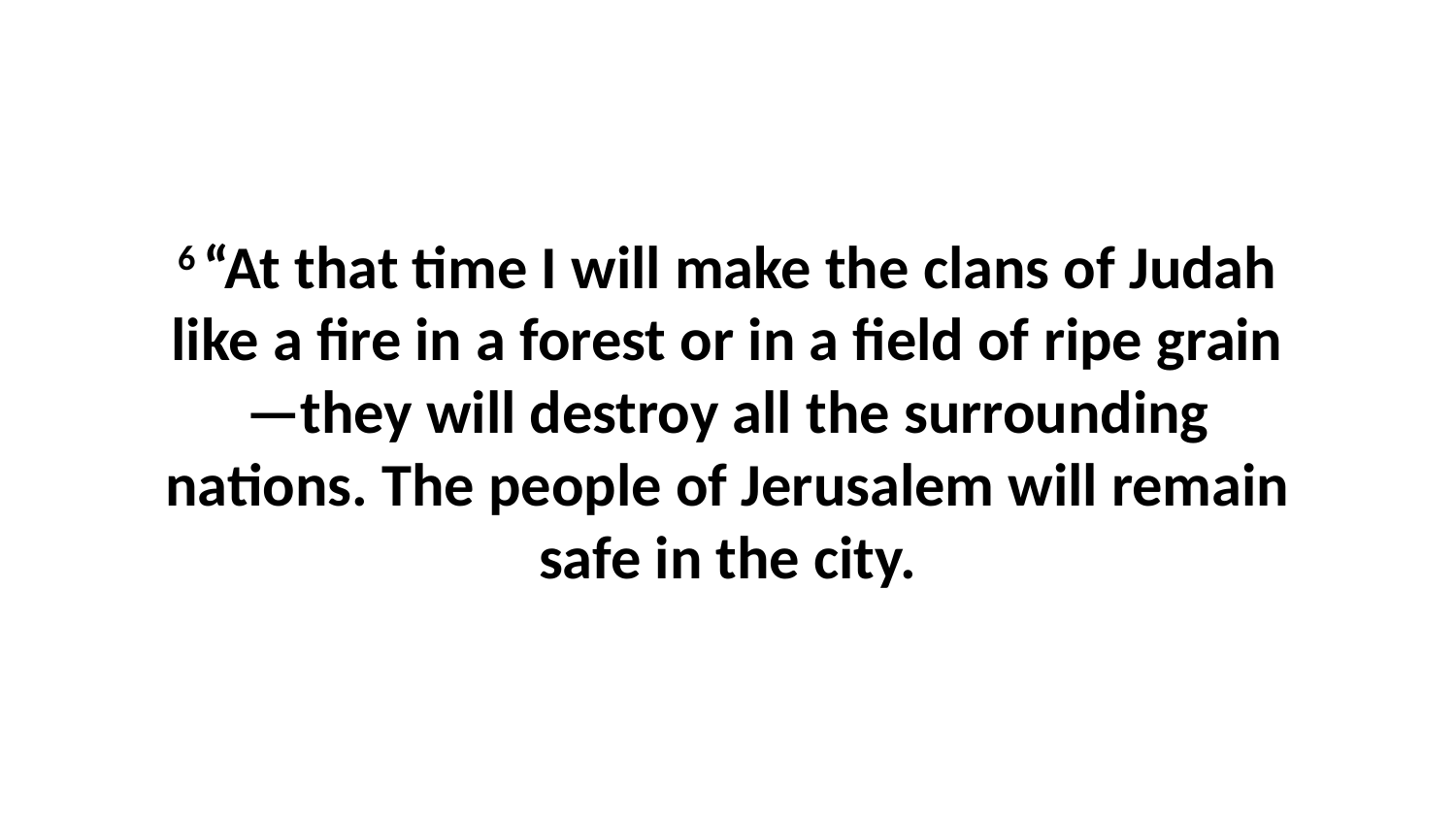

6 “At that time I will make the clans of Judah like a fire in a forest or in a field of ripe grain—they will destroy all the surrounding nations. The people of Jerusalem will remain safe in the city.